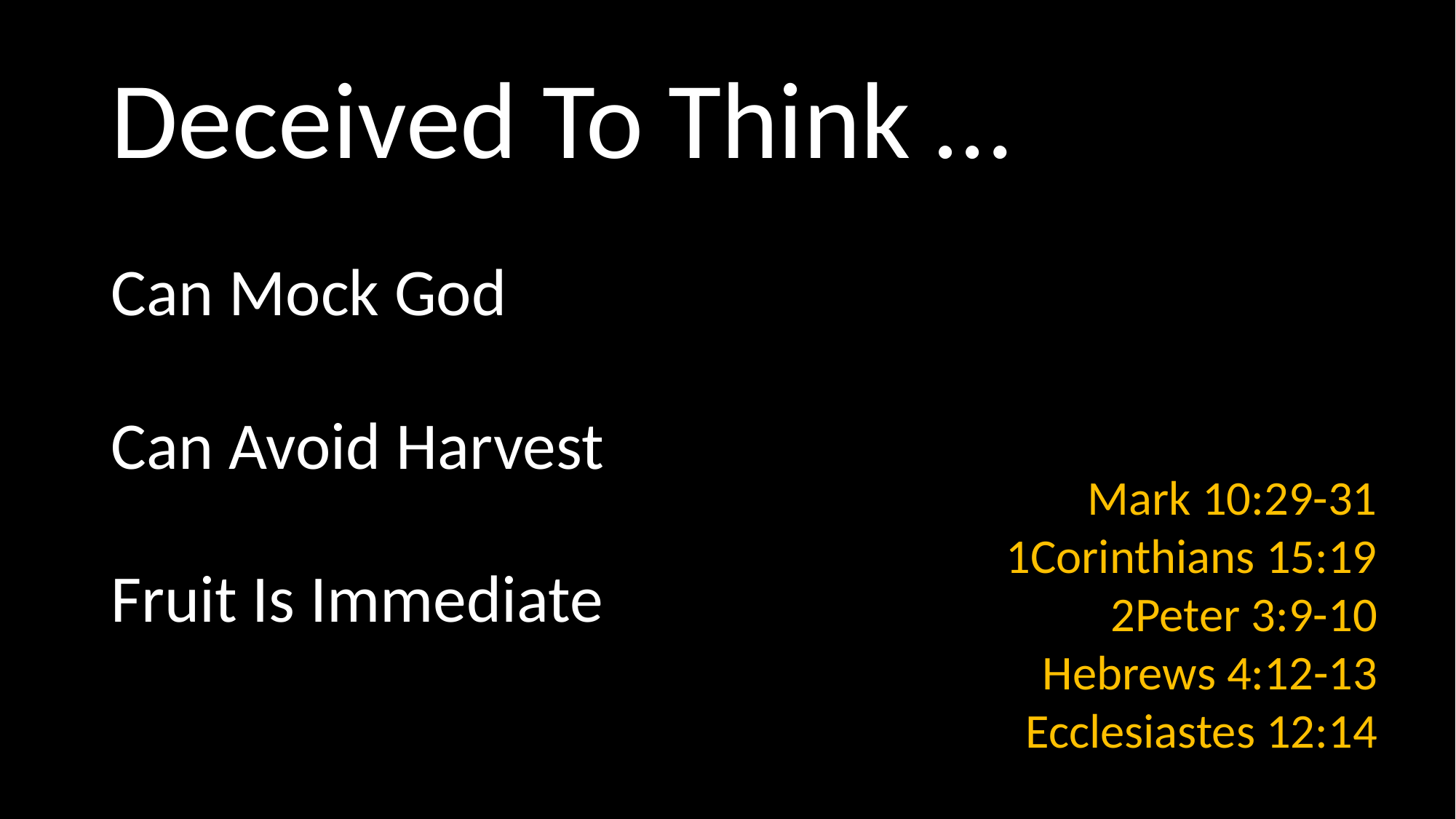

# Deceived To Think …
Can Mock God
Can Avoid Harvest
Fruit Is Immediate
 Mark 10:29-31
1Corinthians 15:19
2Peter 3:9-10
Hebrews 4:12-13
Ecclesiastes 12:14